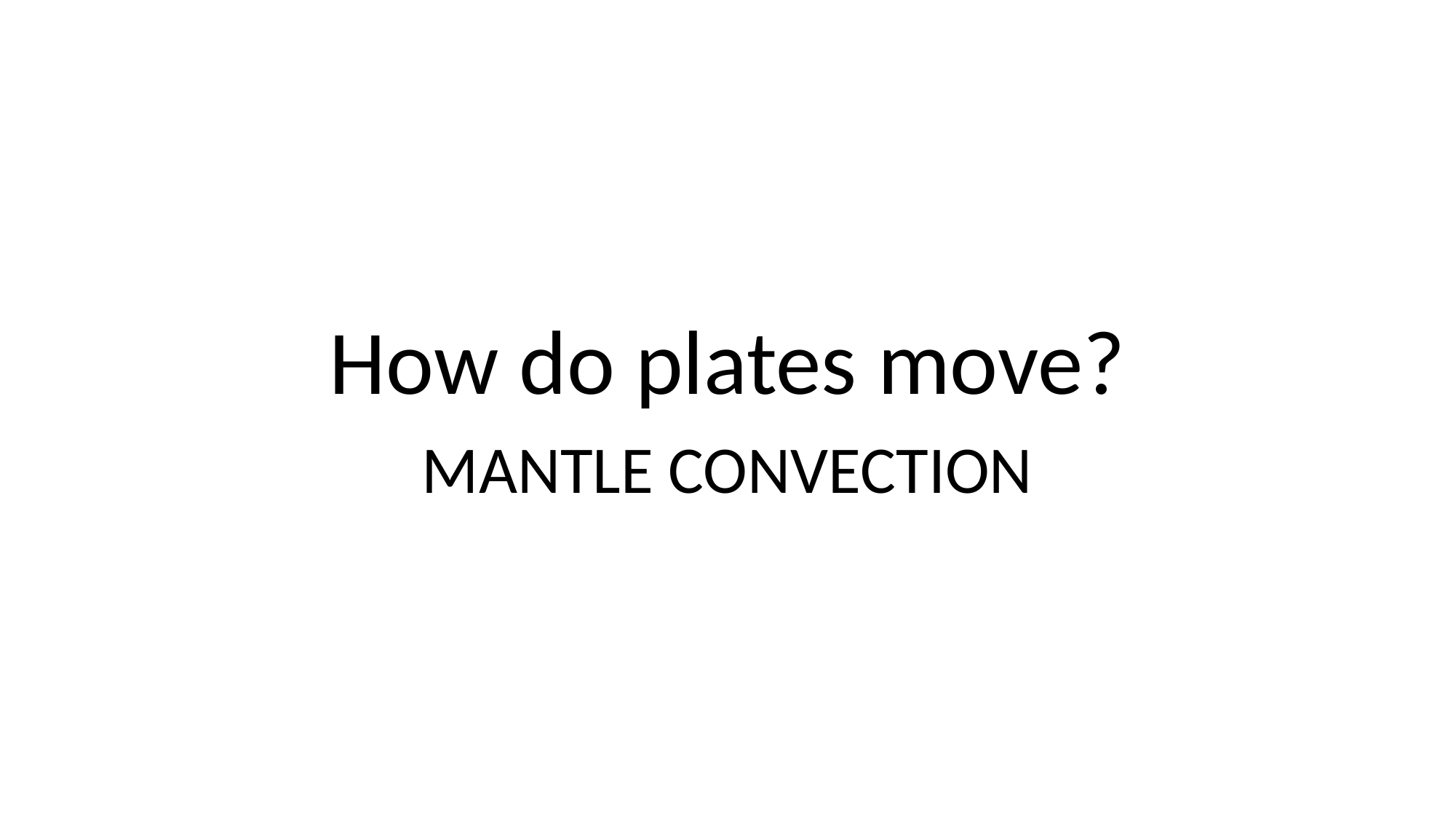

# How do plates move?
MANTLE CONVECTION